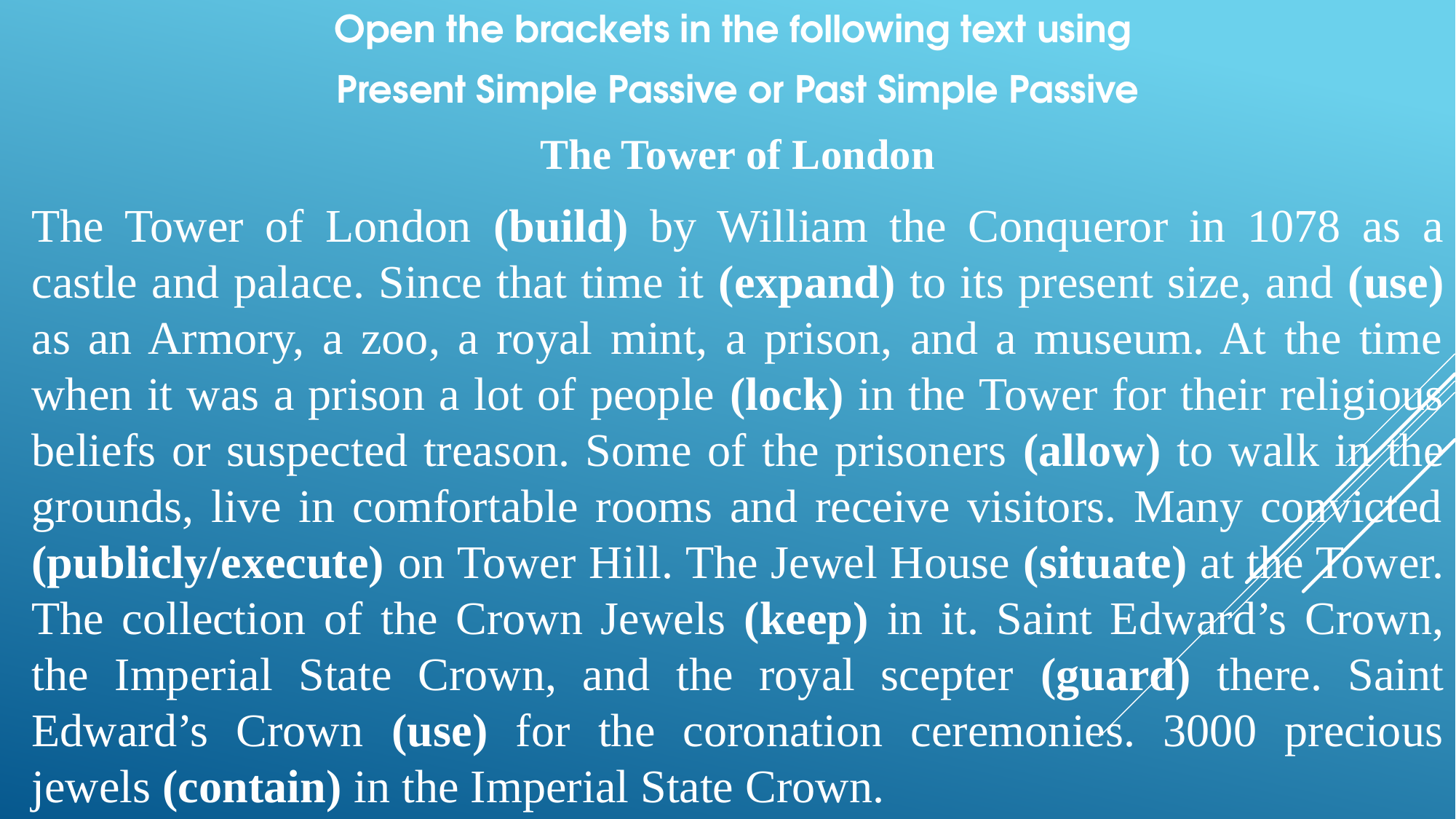

Open the brackets in the following text using
Present Simple Passive or Past Simple Passive
The Tower of London
The Tower of London (build) by William the Conqueror in 1078 as a castle and palace. Since that time it (expand) to its present size, and (use) as an Armory, a zoo, a royal mint, a prison, and a museum. At the time when it was a prison a lot of people (lock) in the Tower for their religious beliefs or suspected treason. Some of the prisoners (allow) to walk in the grounds, live in comfortable rooms and receive visitors. Many convicted (publicly/execute) on Tower Hill. The Jewel House (situate) at the Tower. The collection of the Crown Jewels (keep) in it. Saint Edward’s Crown, the Imperial State Crown, and the royal scepter (guard) there. Saint Edward’s Crown (use) for the coronation ceremonies. 3000 precious jewels (contain) in the Imperial State Crown.